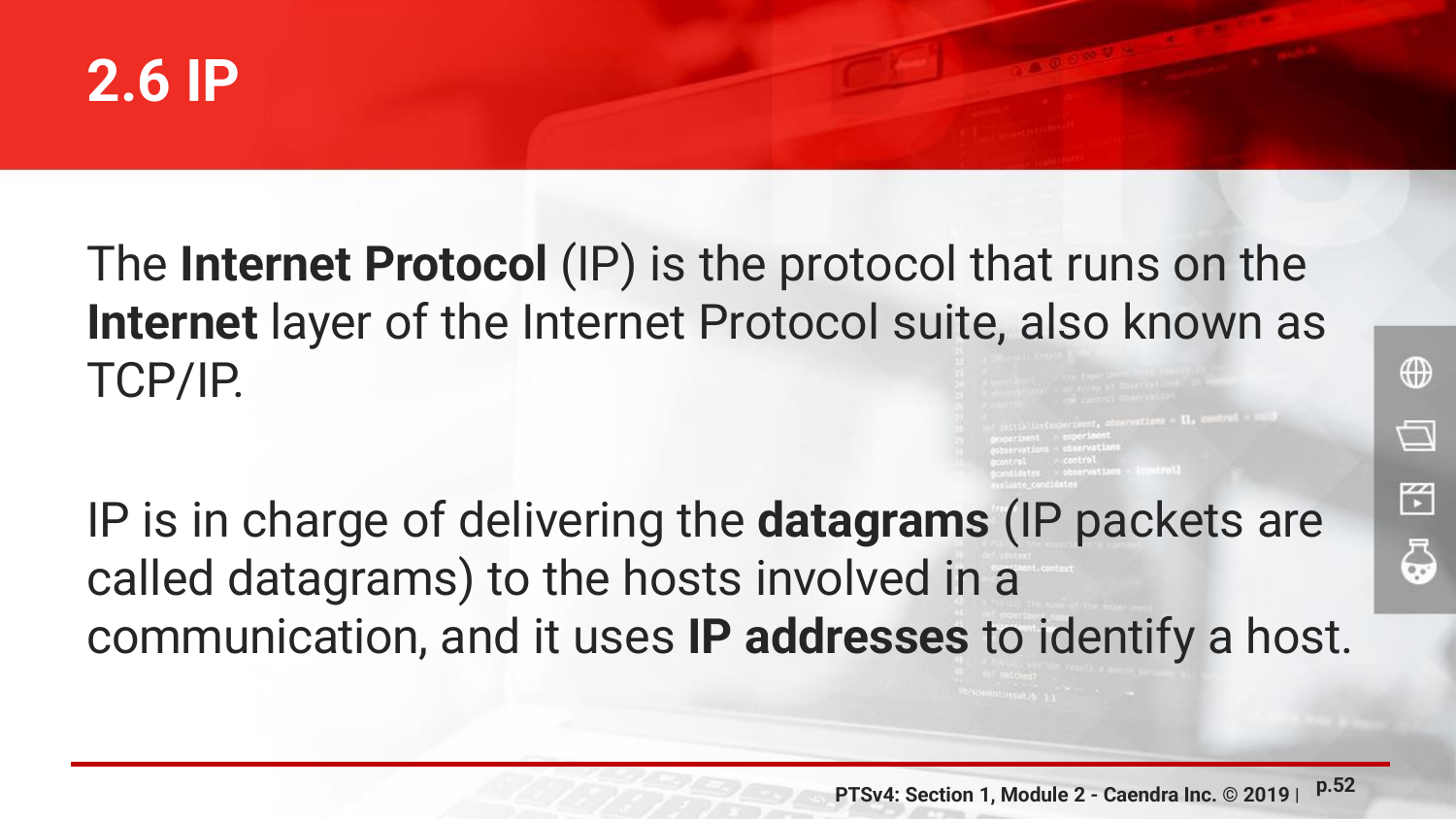

2.6 IP
The Internet Protocol (IP) is the protocol that runs on the Internet layer of the Internet Protocol suite, also known as TCP/IP.

IP is in charge of delivering the datagrams (IP packets are called datagrams) to the hosts involved in a communication, and it uses IP addresses to identify a host.

PTSv4: Section 1, Module 2 - Caendra Inc. © 2019 |
p.52